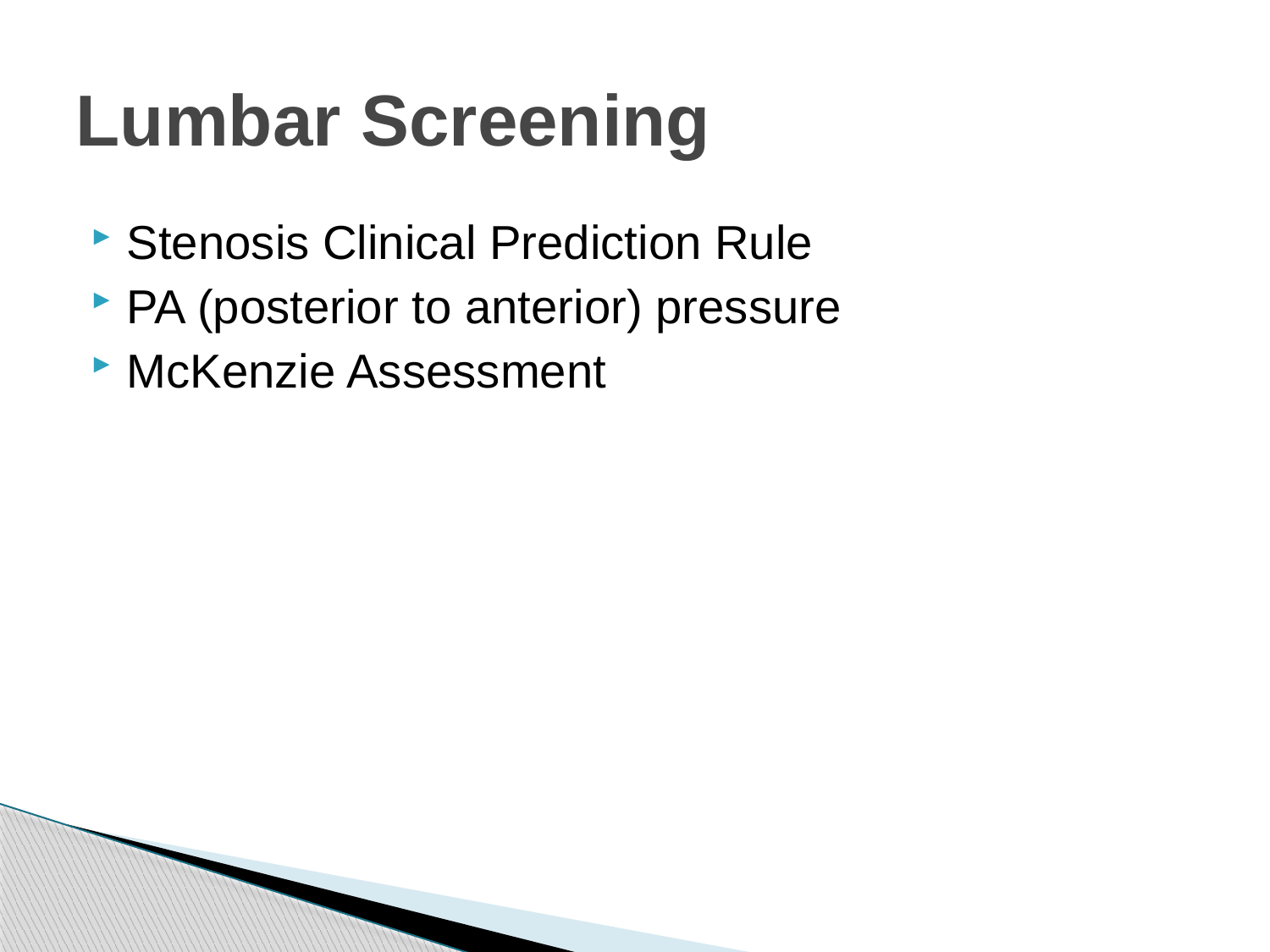

# Lumbar Screening
Stenosis Clinical Prediction Rule
PA (posterior to anterior) pressure
McKenzie Assessment